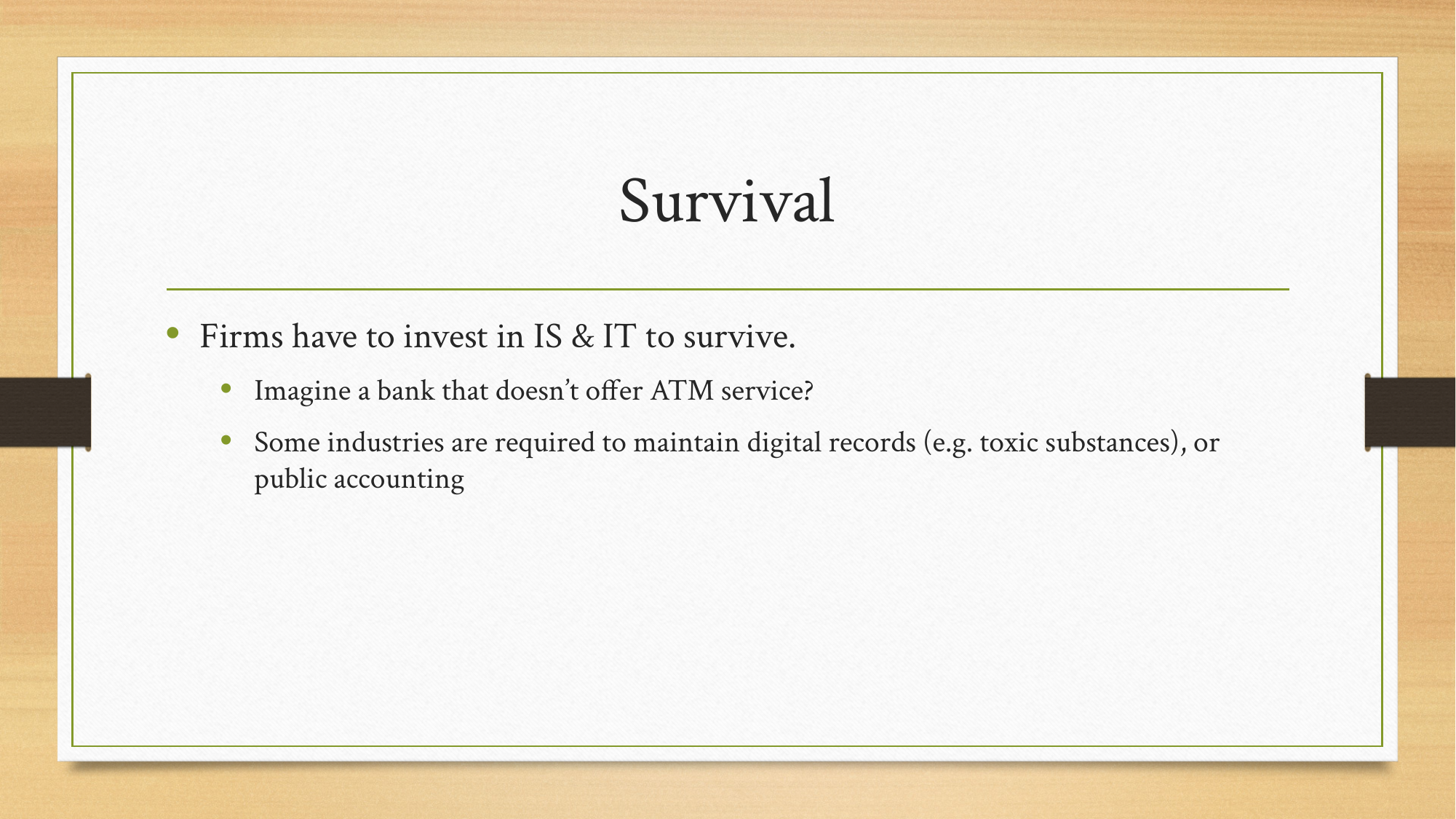

# Survival
Firms have to invest in IS & IT to survive.
Imagine a bank that doesn’t offer ATM service?
Some industries are required to maintain digital records (e.g. toxic substances), or public accounting